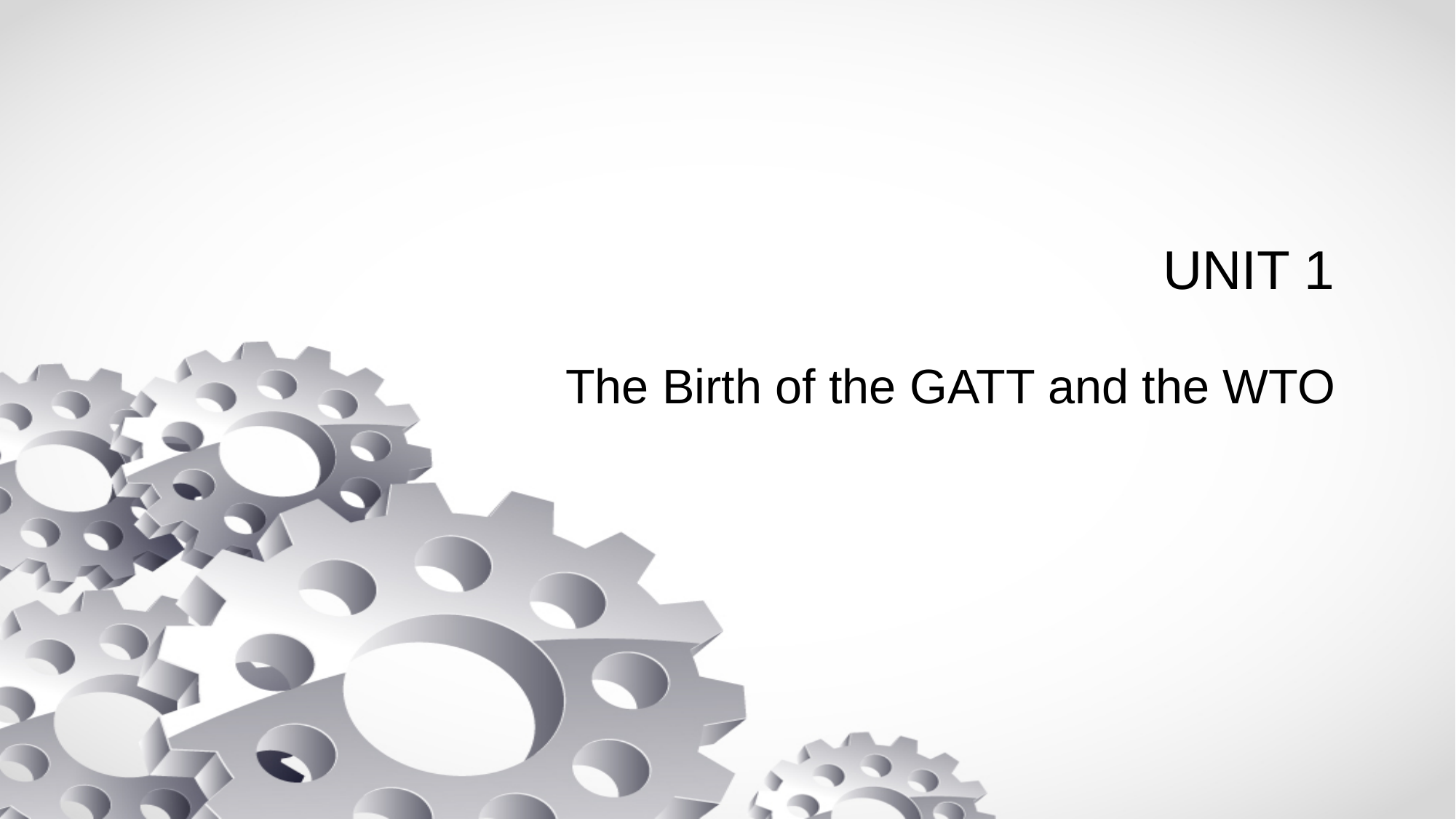

# UNIT 1
The Birth of the GATT and the WTO